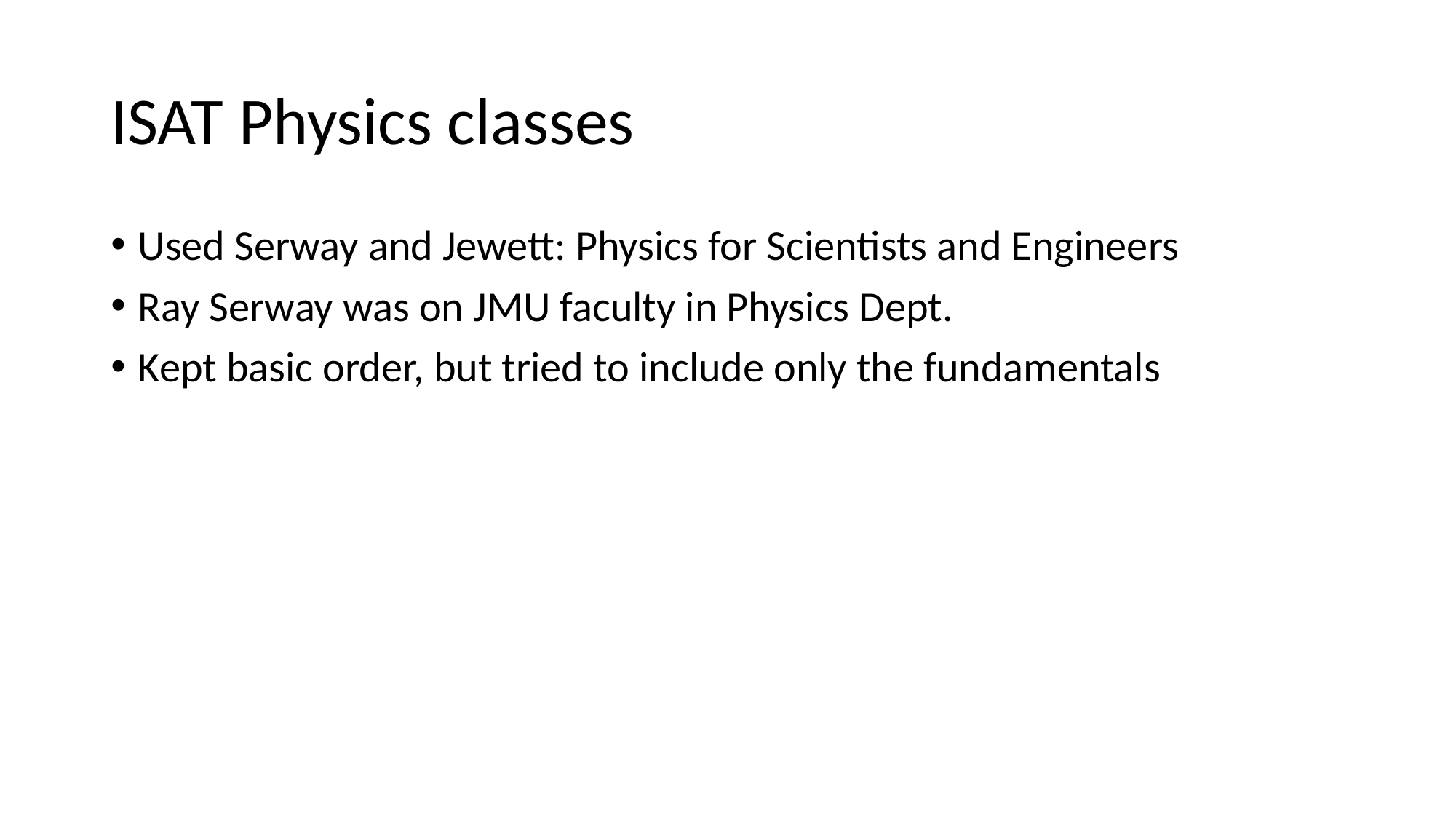

# ISAT Physics classes
Used Serway and Jewett: Physics for Scientists and Engineers
Ray Serway was on JMU faculty in Physics Dept.
Kept basic order, but tried to include only the fundamentals